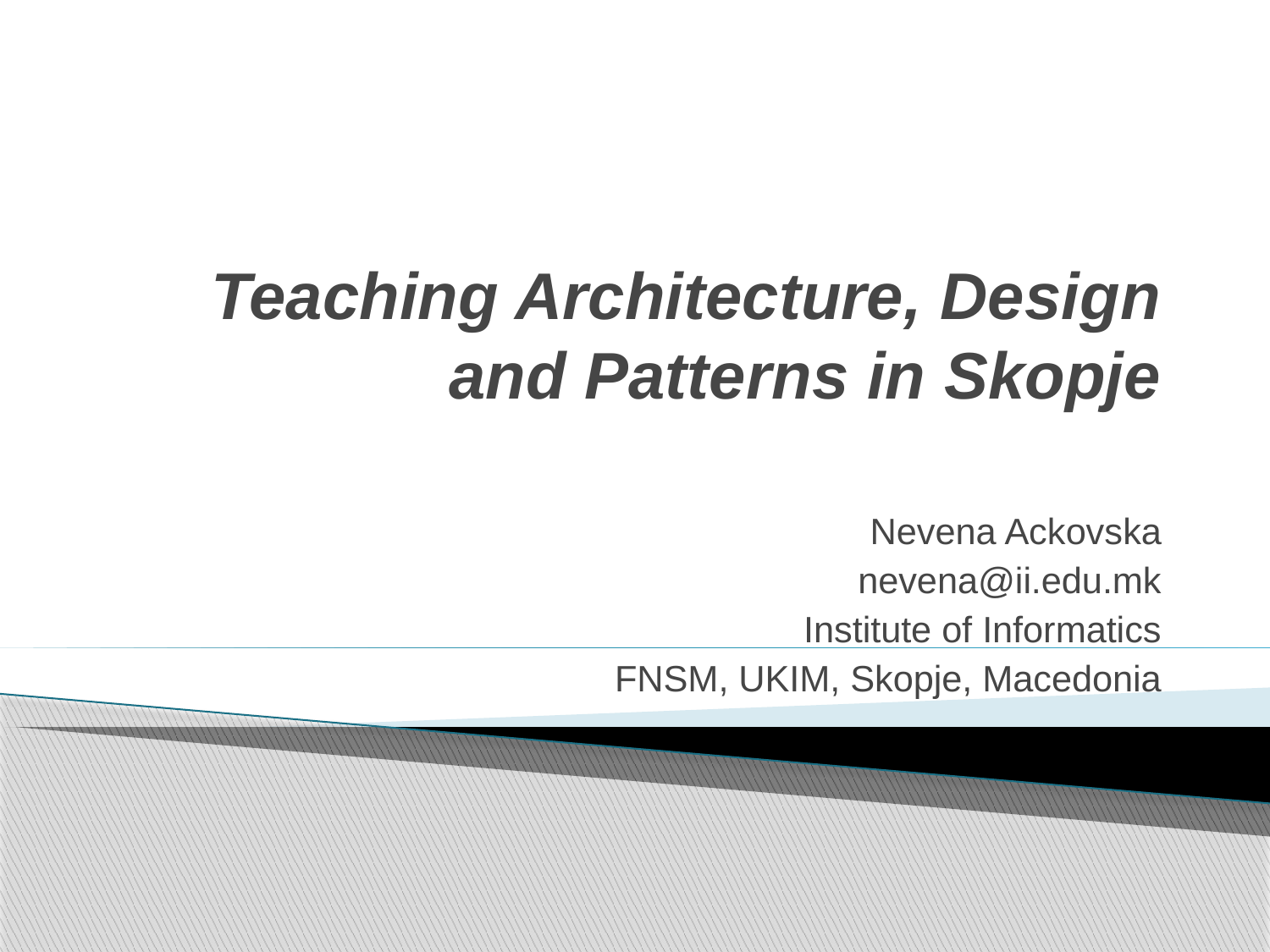

# Teaching Architecture, Design and Patterns in Skopje
Nevena Ackovska
nevena@ii.edu.mk
Institute of Informatics
FNSM, UKIM, Skopje, Macedonia